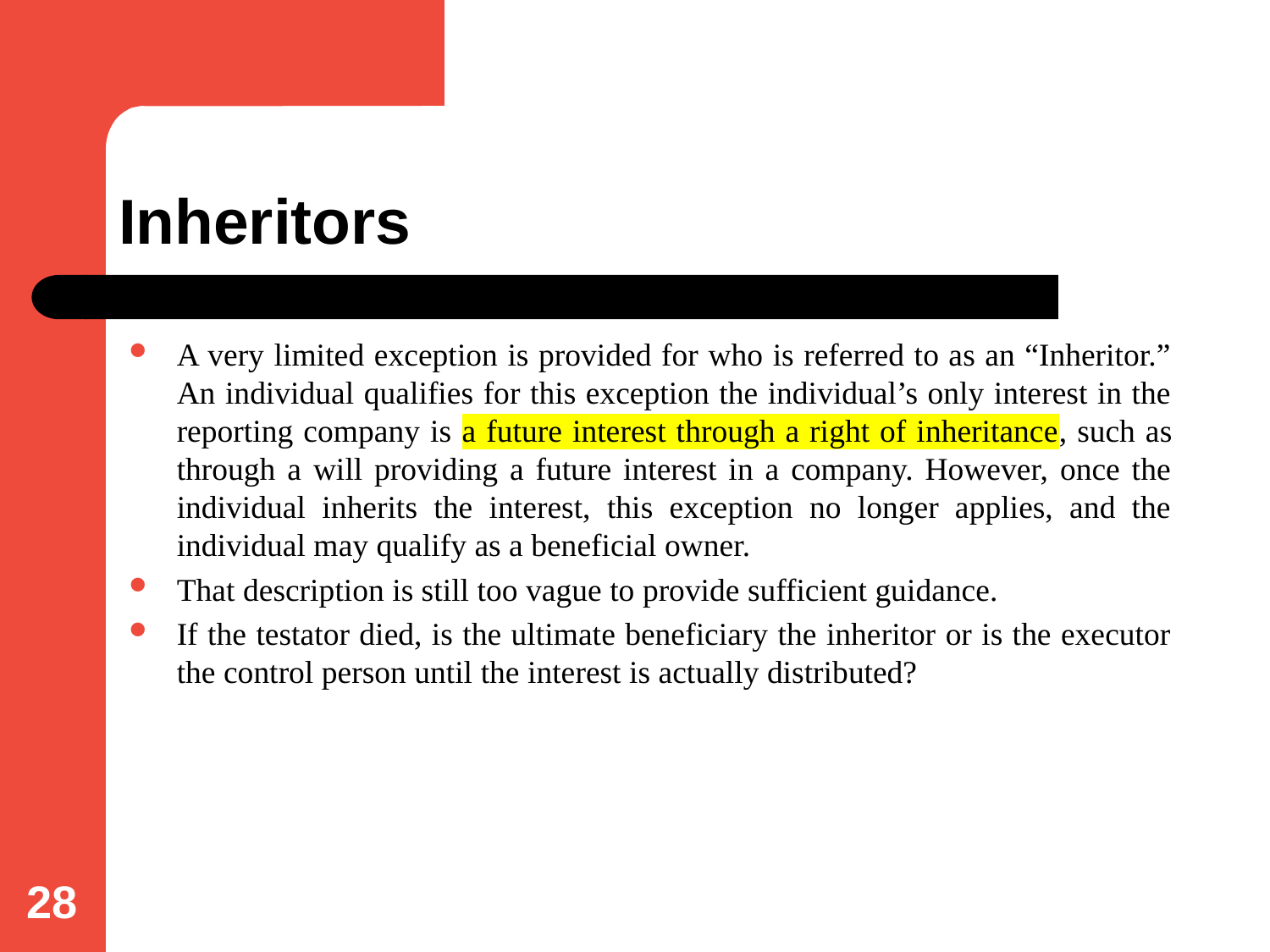

# Inheritors
A very limited exception is provided for who is referred to as an “Inheritor.” An individual qualifies for this exception the individual’s only interest in the reporting company is a future interest through a right of inheritance, such as through a will providing a future interest in a company. However, once the individual inherits the interest, this exception no longer applies, and the individual may qualify as a beneficial owner.
That description is still too vague to provide sufficient guidance.
If the testator died, is the ultimate beneficiary the inheritor or is the executor the control person until the interest is actually distributed?
28